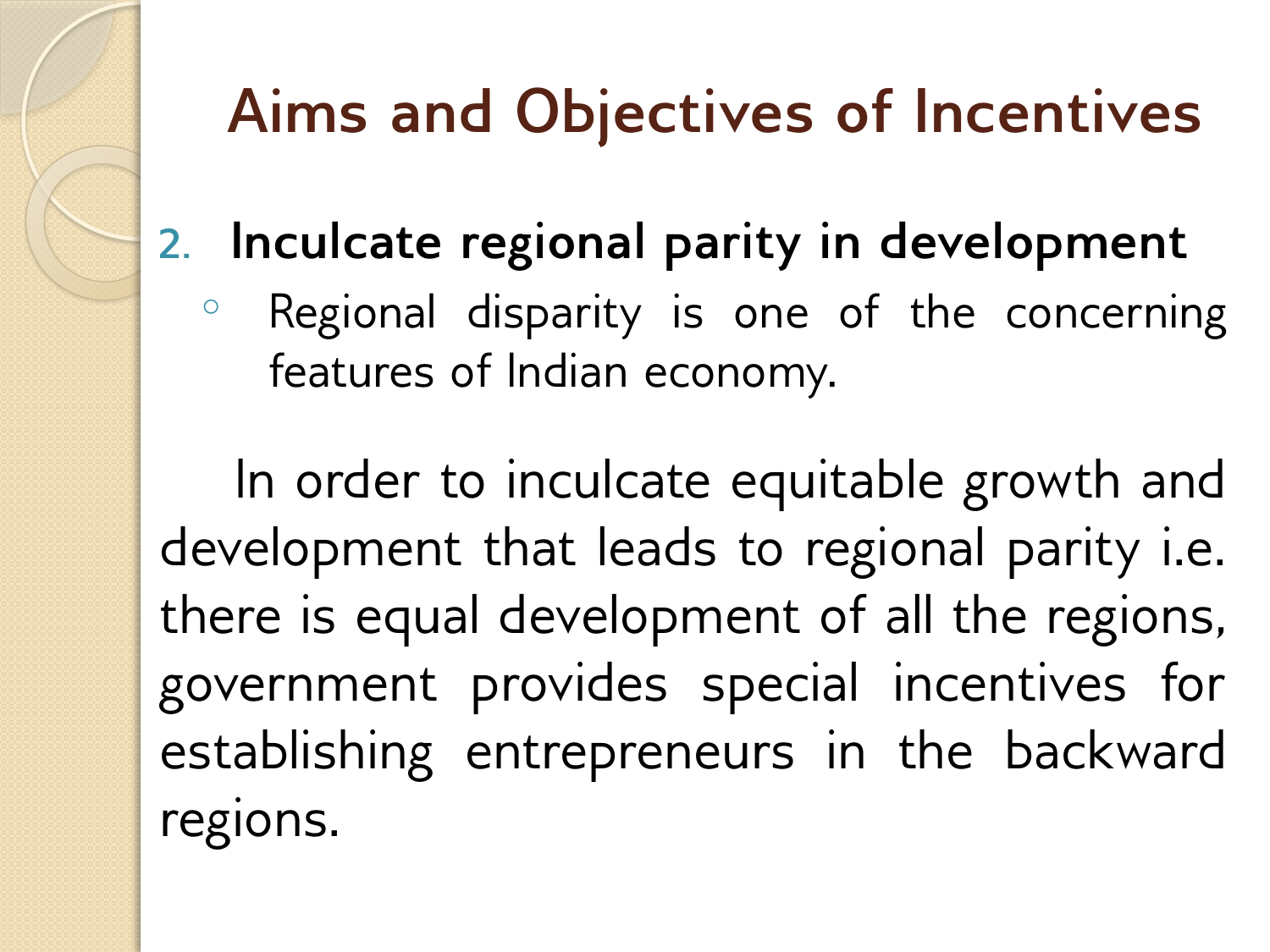

# Aims and Objectives of Incentives
Inculcate regional parity in development
Regional disparity is one of the concerning features of Indian economy.

In order to inculcate equitable growth and development that leads to regional parity i.e. there is equal development of all the regions, government provides special incentives for establishing entrepreneurs in the backward regions.